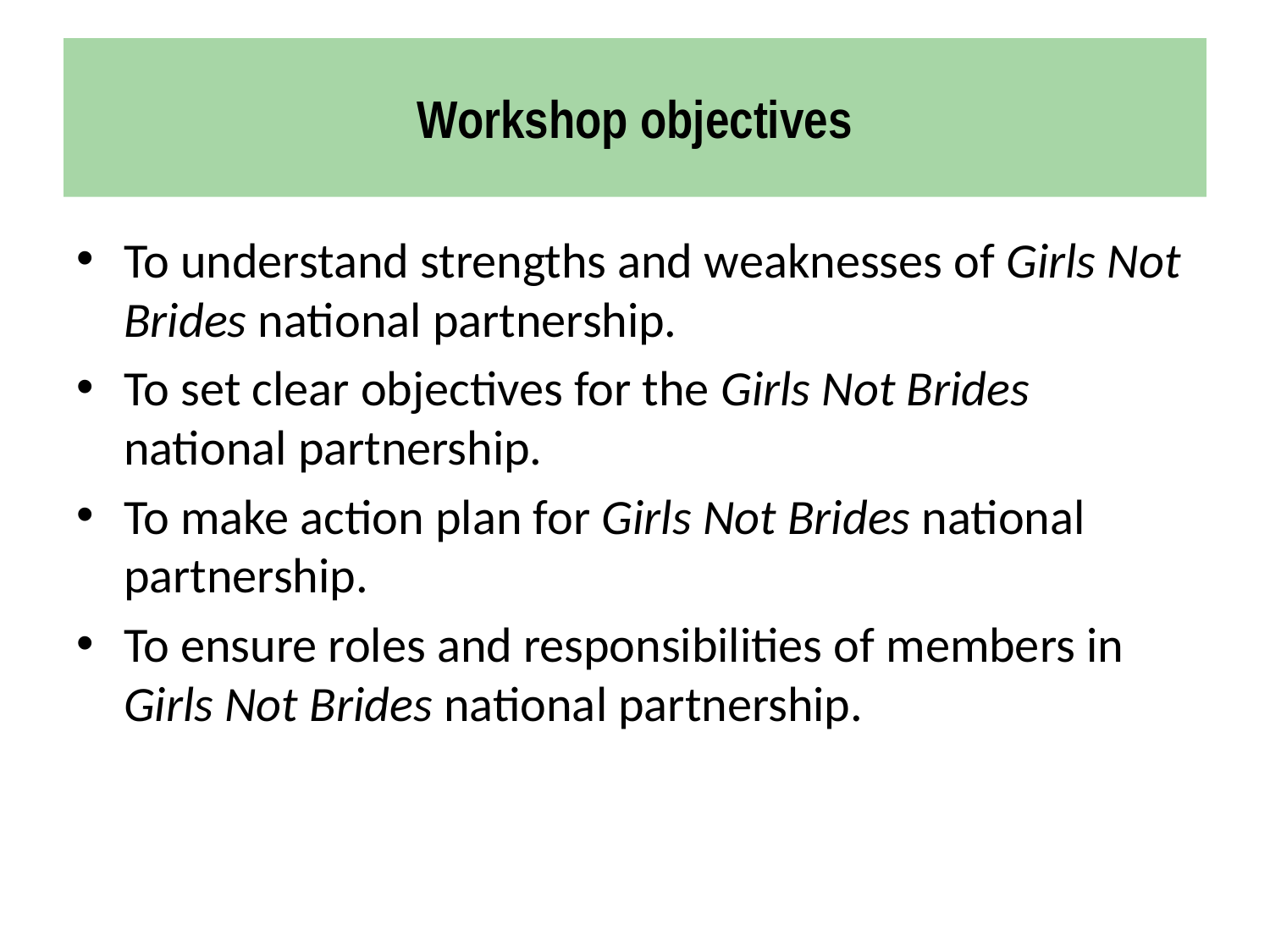

# Workshop objectives
To understand strengths and weaknesses of Girls Not Brides national partnership.
To set clear objectives for the Girls Not Brides national partnership.
To make action plan for Girls Not Brides national partnership.
To ensure roles and responsibilities of members in Girls Not Brides national partnership.